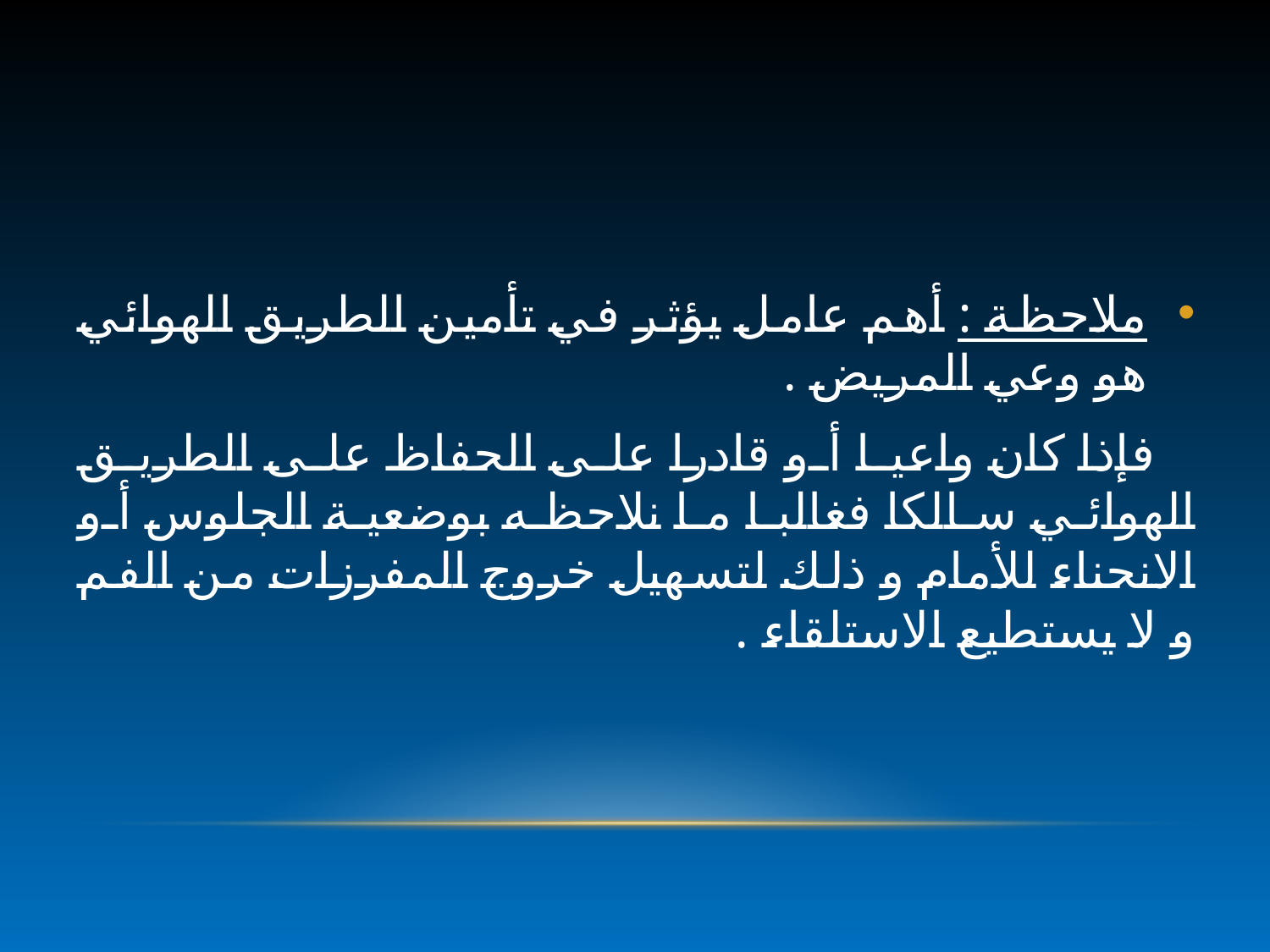

#
ملاحظة : أهم عامل يؤثر في تأمين الطريق الهوائي هو وعي المريض .
   فإذا كان واعيا أو قادرا على الحفاظ على الطريق الهوائي سالكا فغالبا ما نلاحظه بوضعية الجلوس أو الانحناء للأمام و ذلك لتسهيل خروج المفرزات من الفم و لا يستطيع الاستلقاء .